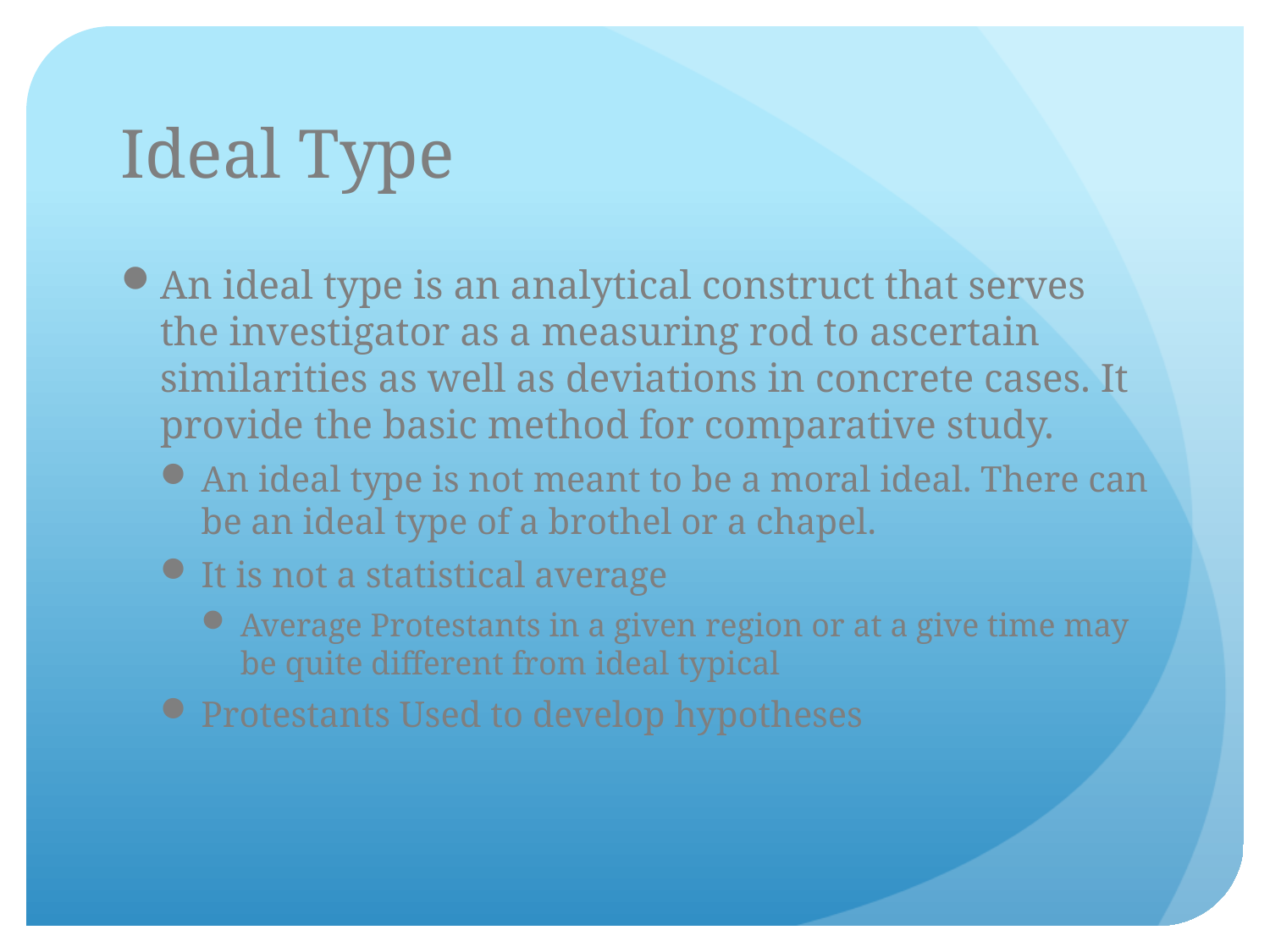

# Ideal Type
An ideal type is an analytical construct that serves the investigator as a measuring rod to ascertain similarities as well as deviations in concrete cases. It provide the basic method for comparative study.
An ideal type is not meant to be a moral ideal. There can be an ideal type of a brothel or a chapel.
It is not a statistical average
Average Protestants in a given region or at a give time may be quite different from ideal typical
Protestants Used to develop hypotheses